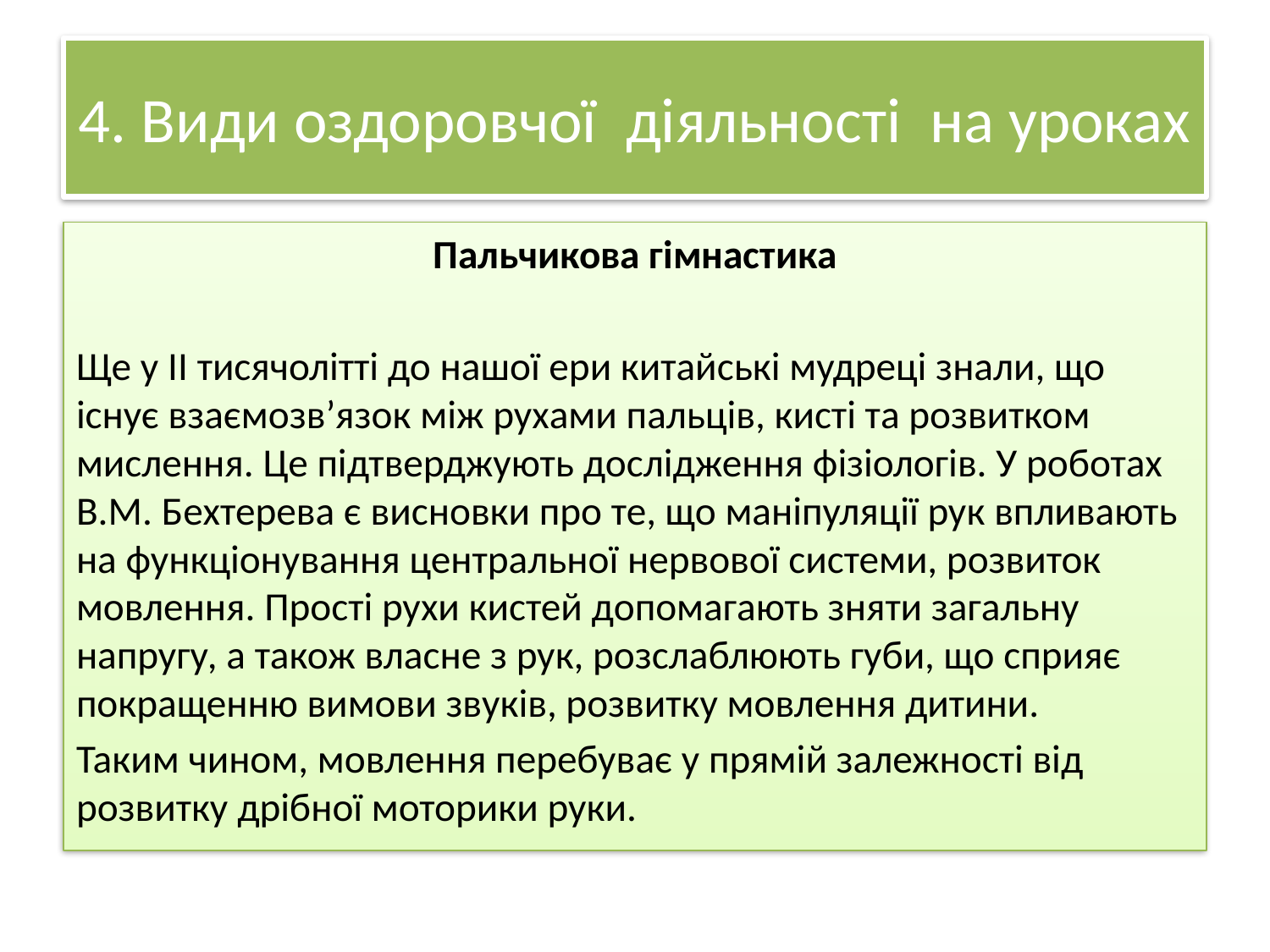

# 4. Види оздоровчої  діяльності  на уроках
Пальчикова гімнастика

Ще у ІІ тисячолітті до нашої ери китайські мудреці знали, що існує взаємозв’язок між рухами пальців, кисті та розвитком мислення. Це підтверджують дослідження фізіологів. У роботах В.М. Бехтерева є висновки про те, що маніпуляції рук впливають на функціонування центральної нервової системи, розвиток мовлення. Прості рухи кистей допомагають зняти загальну напругу, а також власне з рук, розслаблюють губи, що сприяє покращенню вимови звуків, розвитку мовлення дитини.
Таким чином, мовлення перебуває у прямій залежності від розвитку дрібної моторики руки.